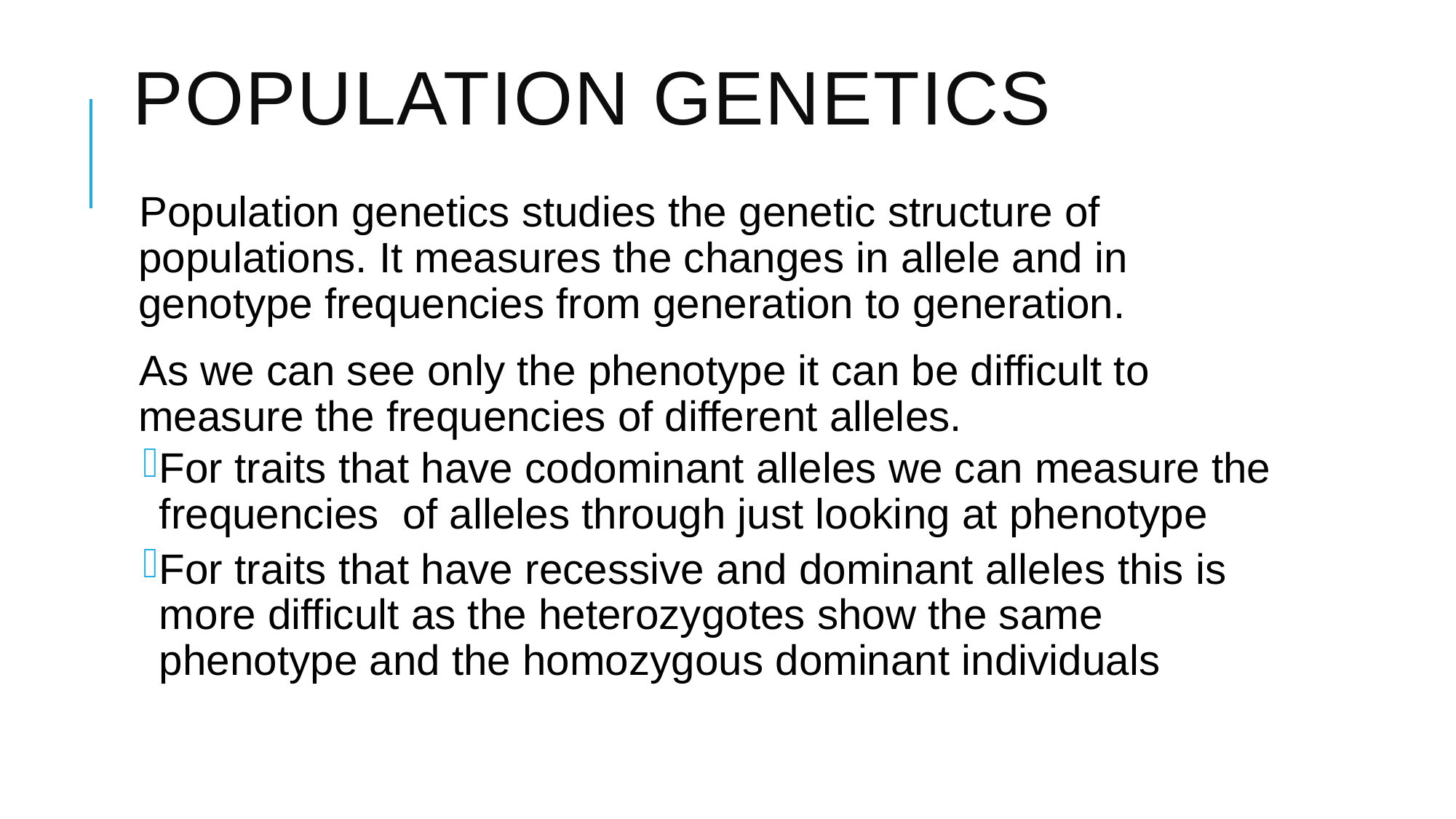

# Population genetics
Population genetics studies the genetic structure of populations. It measures the changes in allele and in genotype frequencies from generation to generation.
As we can see only the phenotype it can be difficult to measure the frequencies of different alleles.
For traits that have codominant alleles we can measure the frequencies  of alleles through just looking at phenotype
For traits that have recessive and dominant alleles this is more difficult as the heterozygotes show the same phenotype and the homozygous dominant individuals